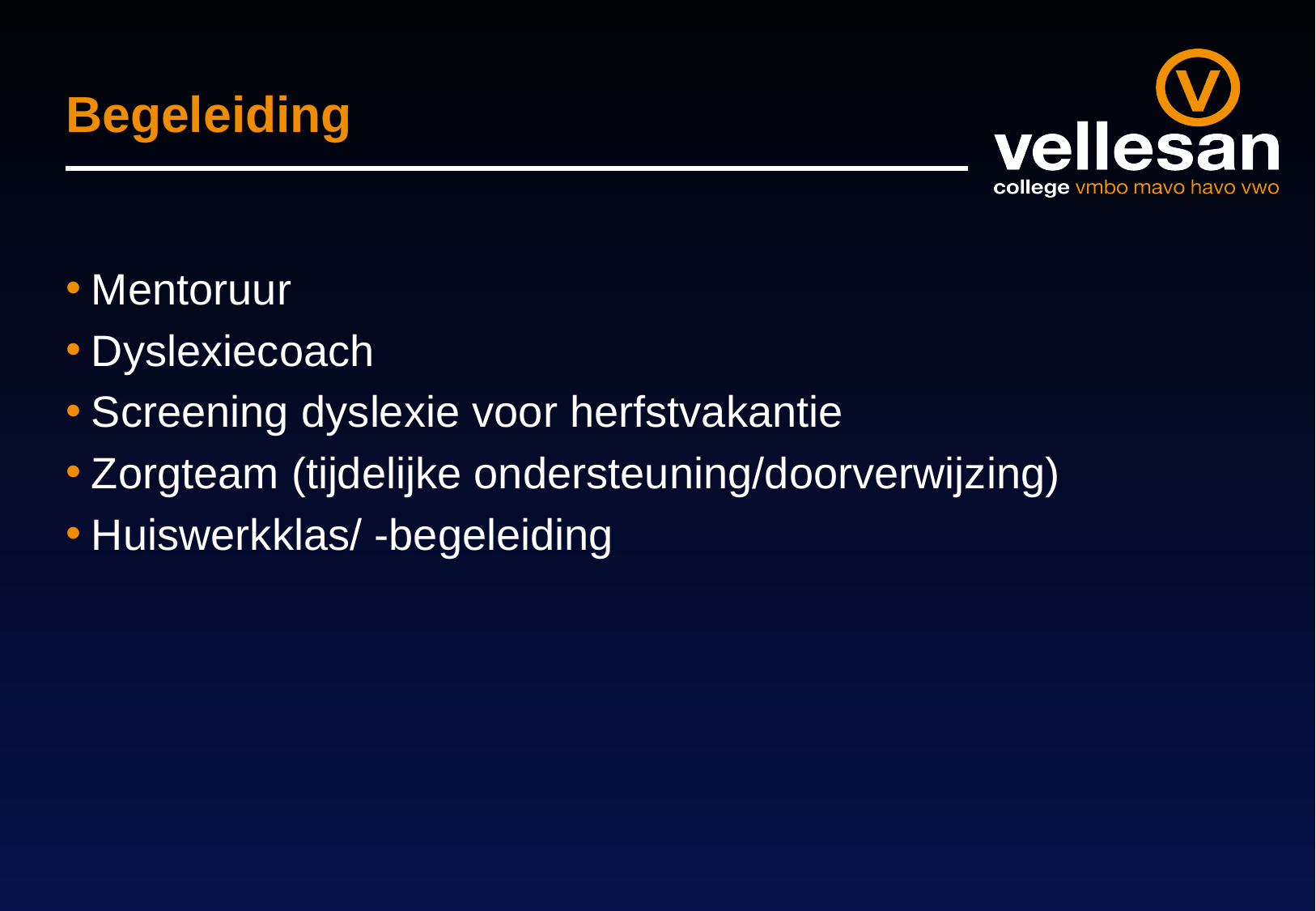

# Begeleiding
Mentoruur
Dyslexiecoach
Screening dyslexie voor herfstvakantie
Zorgteam (tijdelijke ondersteuning/doorverwijzing)
Huiswerkklas/ -begeleiding